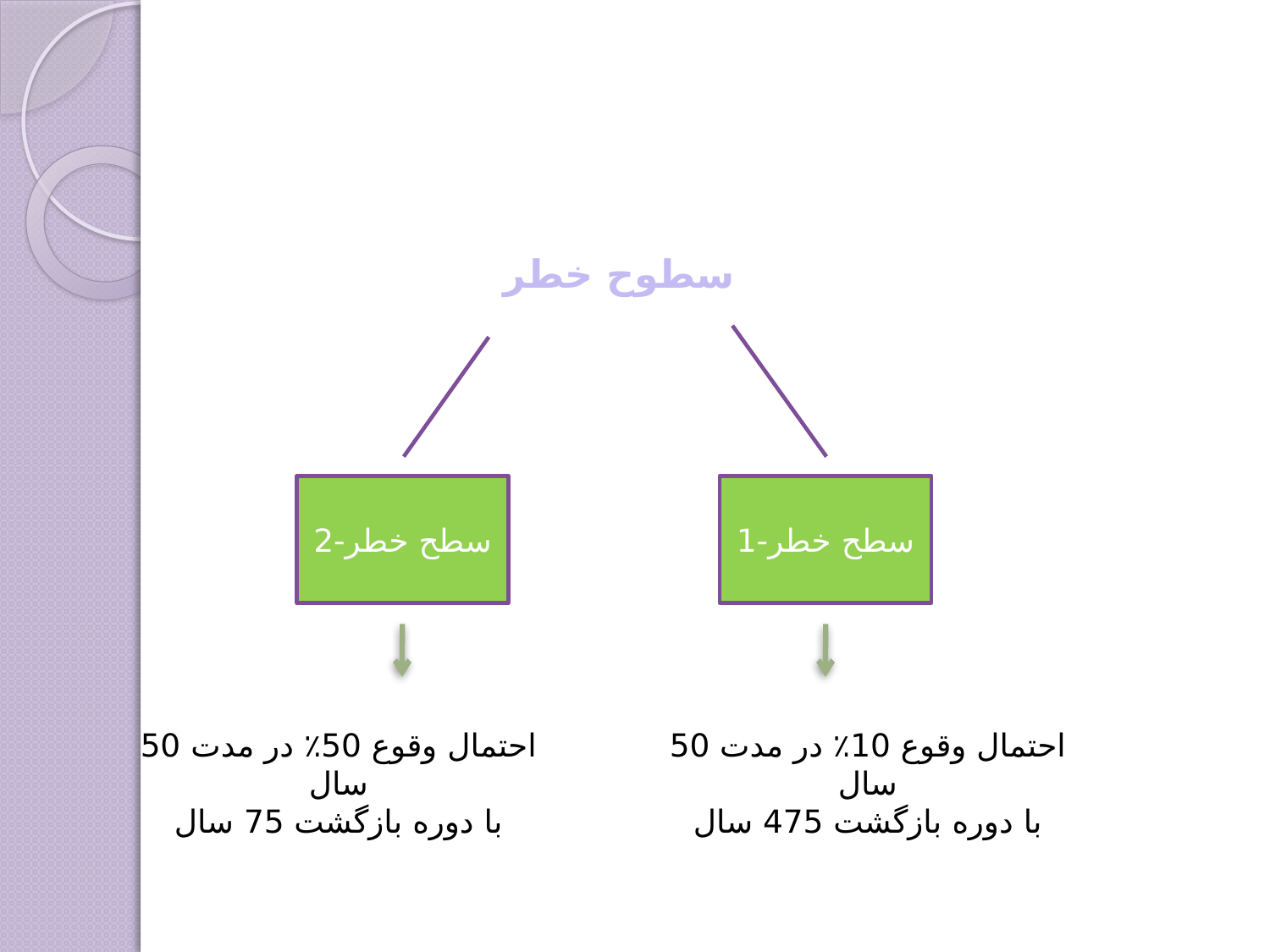

سطوح خطر

سطح خطر-2
سطح خطر-1
احتمال وقوع 50٪‌ در مدت 50 سال
با دوره بازگشت 75 سال
احتمال وقوع 10٪ در مدت 50 سال
با دوره بازگشت 475 سال